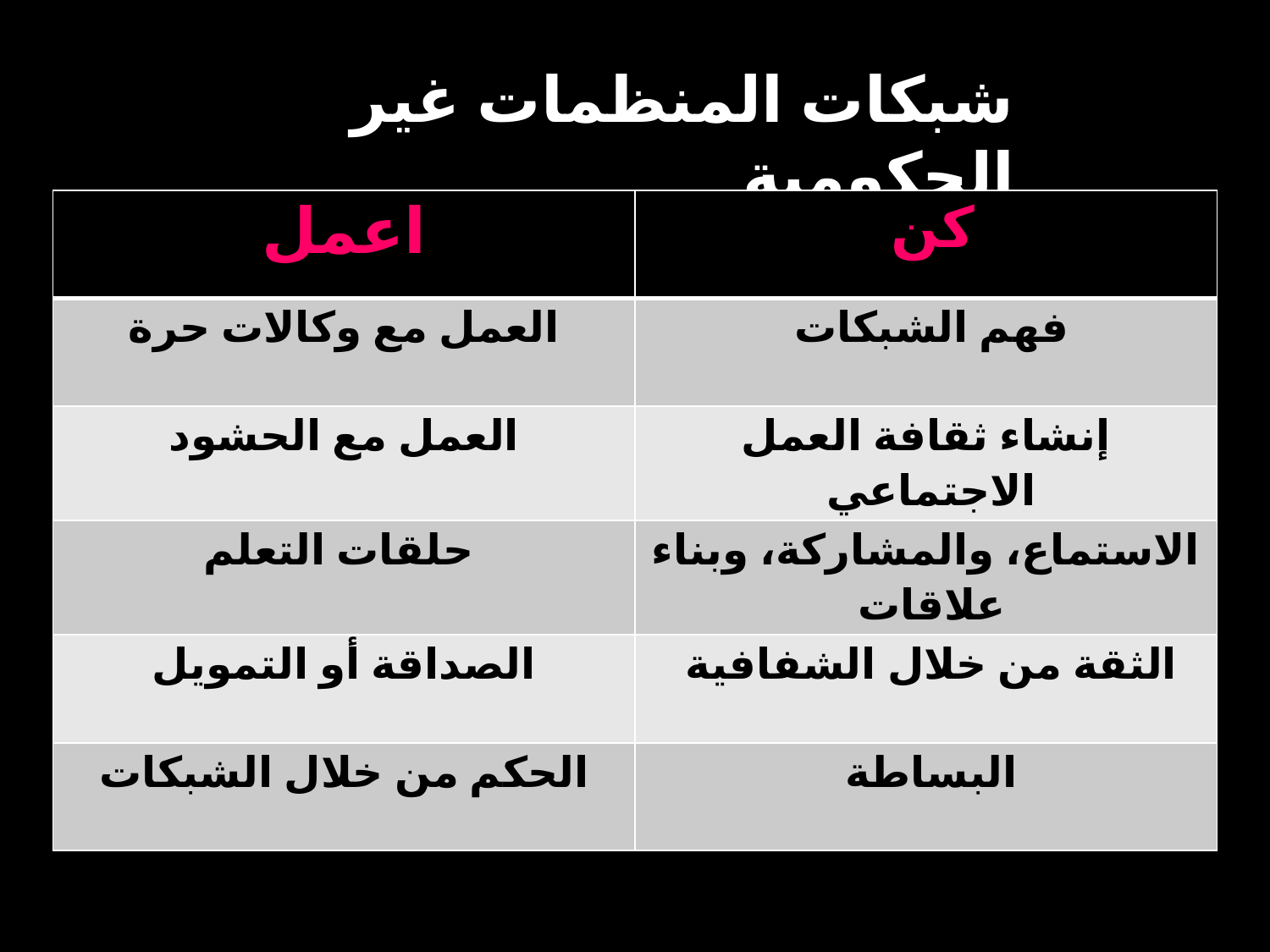

شبكات المنظمات غير الحكومية
| اعمل | كن |
| --- | --- |
| العمل مع وكالات حرة | فهم الشبكات |
| العمل مع الحشود | إنشاء ثقافة العمل الاجتماعي |
| حلقات التعلم | الاستماع، والمشاركة، وبناء علاقات |
| الصداقة أو التمويل | الثقة من خلال الشفافية |
| الحكم من خلال الشبكات | البساطة |